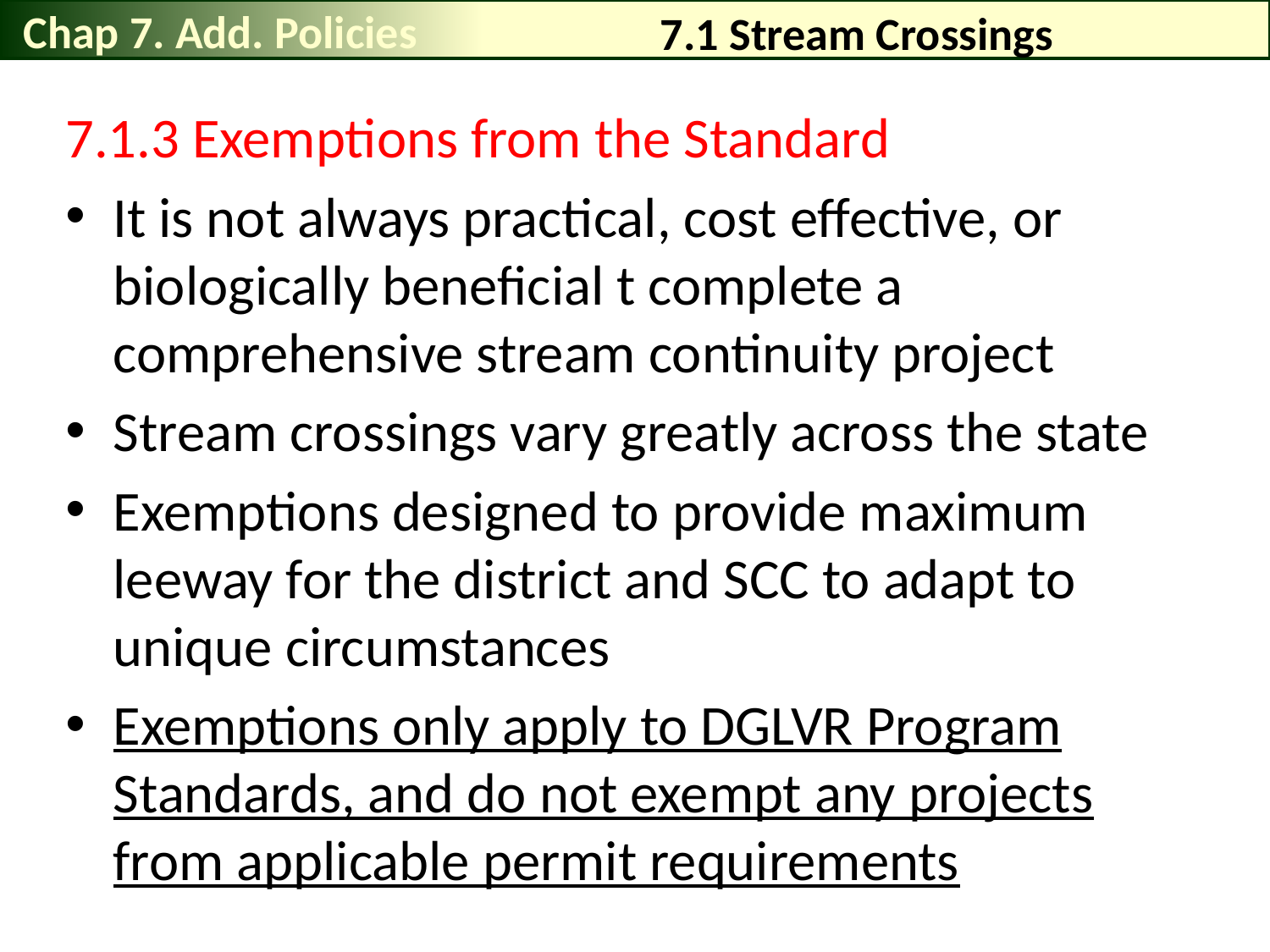

Chap 7. Add. Policies
# 7.1 Stream Crossings
7.1.3 Exemptions from the Standard
It is not always practical, cost effective, or biologically beneficial t complete a comprehensive stream continuity project
Stream crossings vary greatly across the state
Exemptions designed to provide maximum leeway for the district and SCC to adapt to unique circumstances
Exemptions only apply to DGLVR Program Standards, and do not exempt any projects from applicable permit requirements